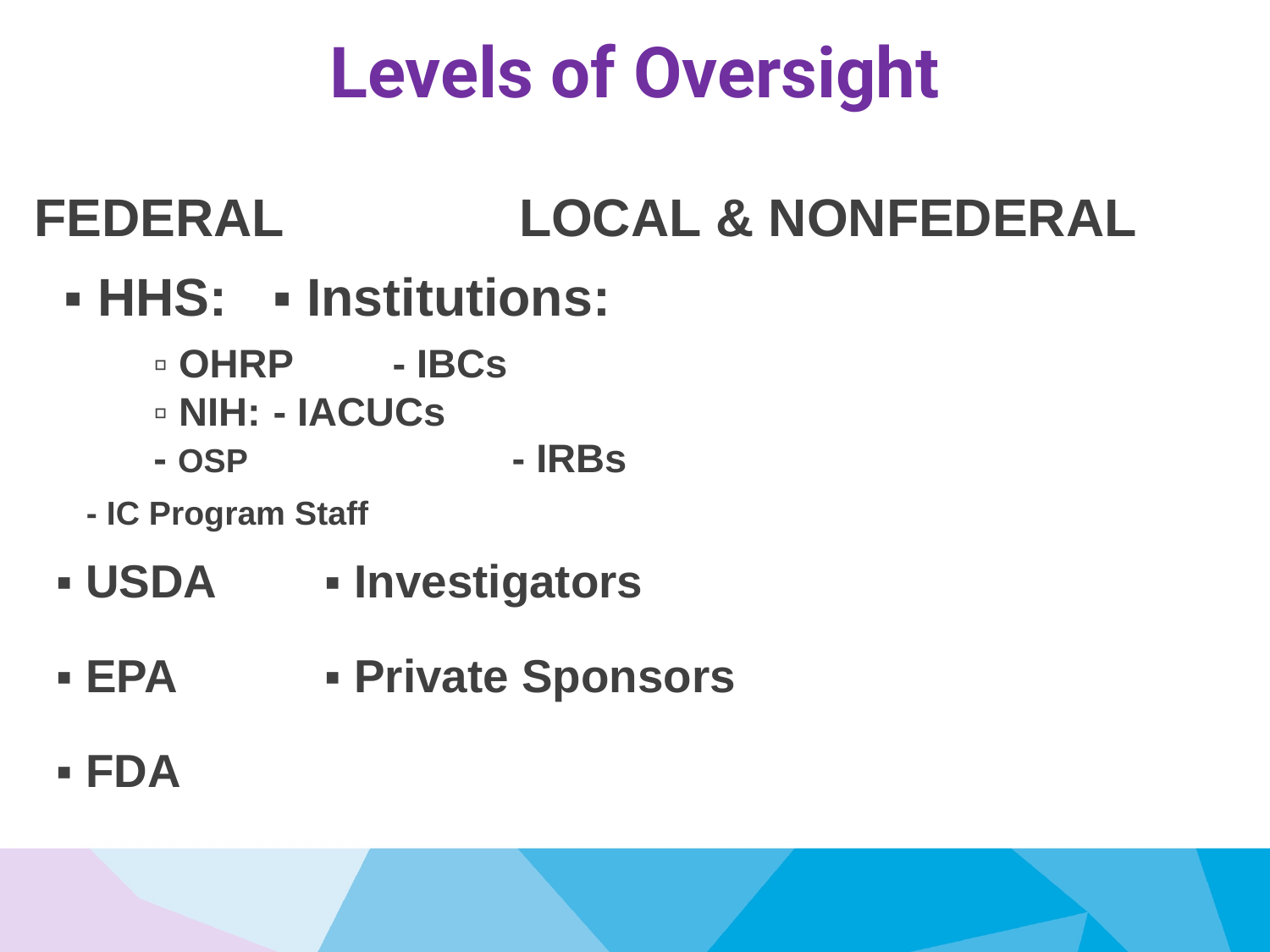

# Levels of Oversight
FEDERAL 		LOCAL & NONFEDERAL

  ▪ HHS:								▪ Institutions:
	▫ OHRP								- IBCs
	▫ NIH:									- IACUCs
			- OSP			    			 	- IRBs
				- IC Program Staff

▪ USDA								▪ Investigators

▪ EPA					 				▪ Private Sponsors

▪ FDA